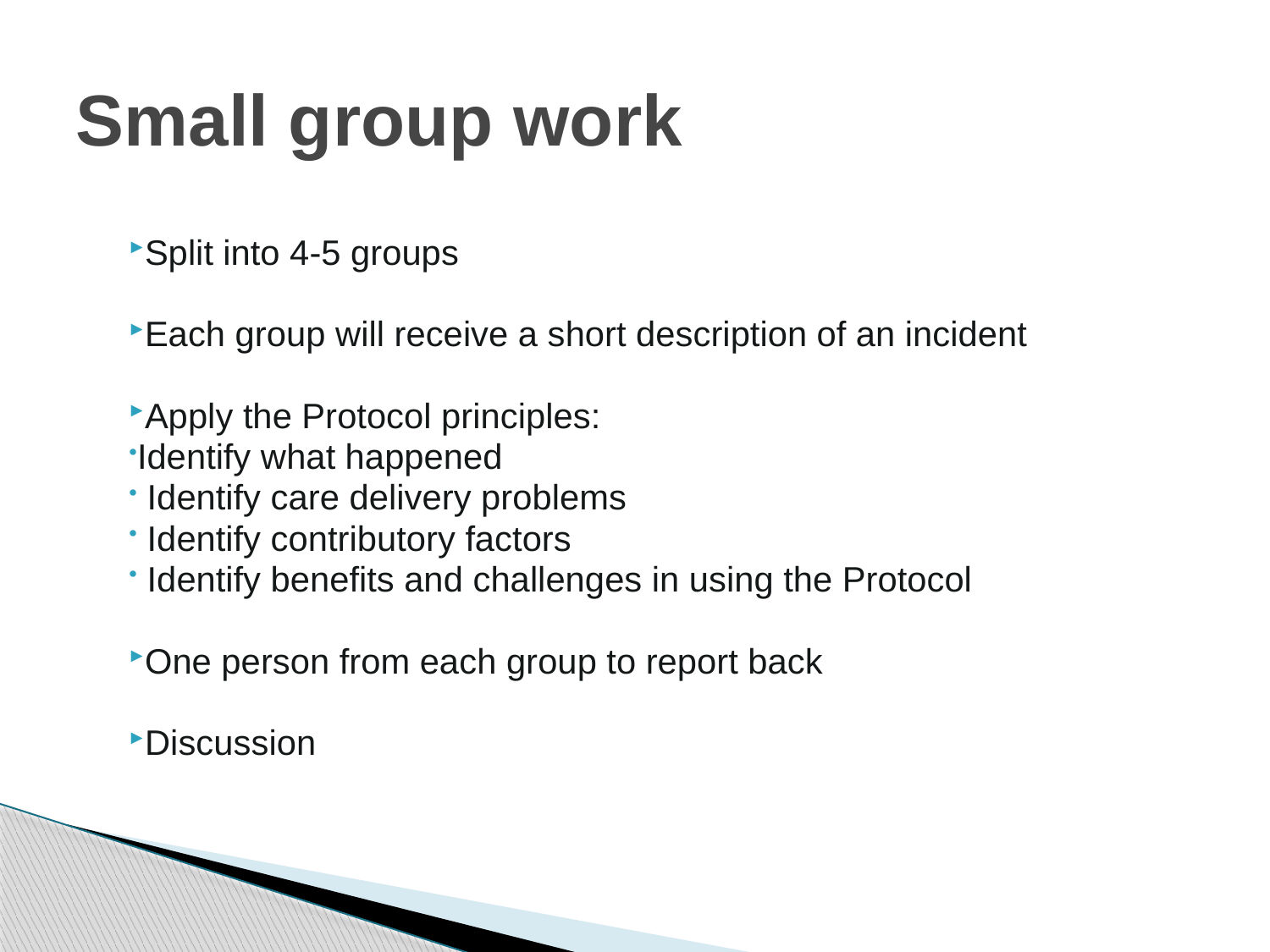

# Small group work
Split into 4-5 groups

Each group will receive a short description of an incident

Apply the Protocol principles:
Identify what happened
 Identify care delivery problems
 Identify contributory factors
 Identify benefits and challenges in using the Protocol

One person from each group to report back

Discussion